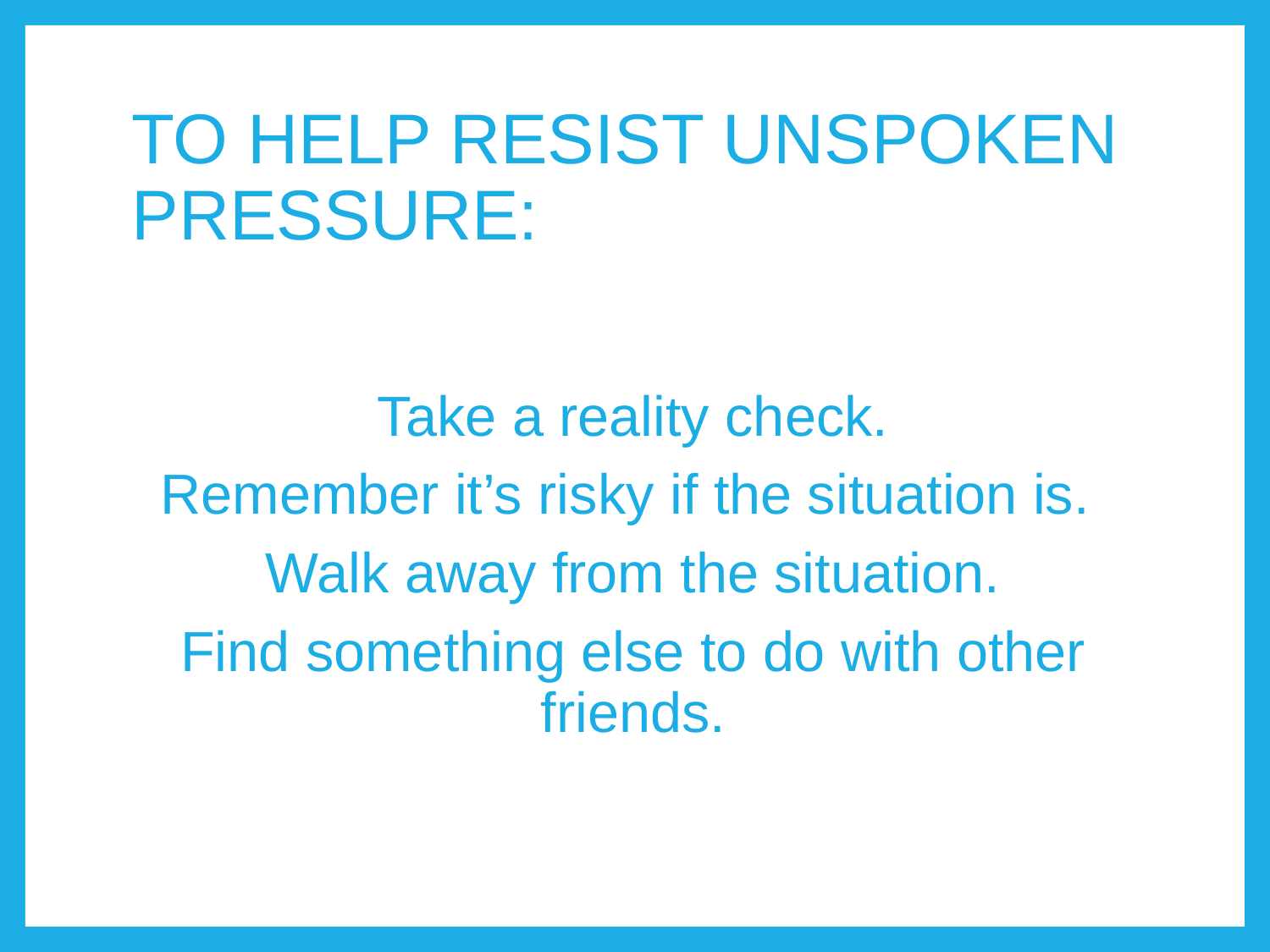

# TO HELP RESIST UNSPOKEN PRESSURE:
Take a reality check.
Remember it’s risky if the situation is.
Walk away from the situation.
Find something else to do with other friends.